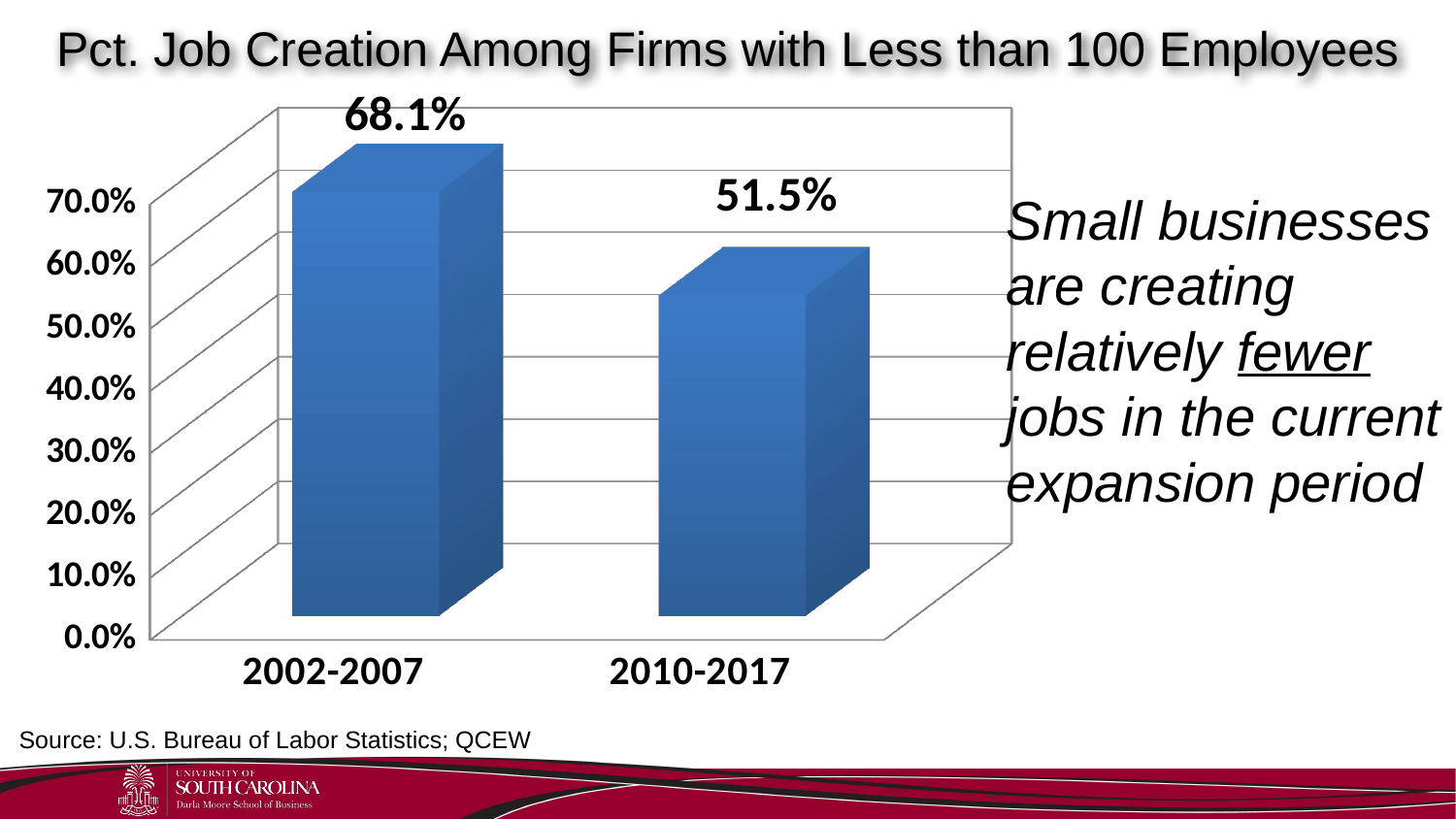

Pct. Job Creation Among Firms with Less than 100 Employees

[unsupported chart]

Small businesses are creating relatively fewer jobs in the current expansion period
Source: U.S. Bureau of Labor Statistics; QCEW